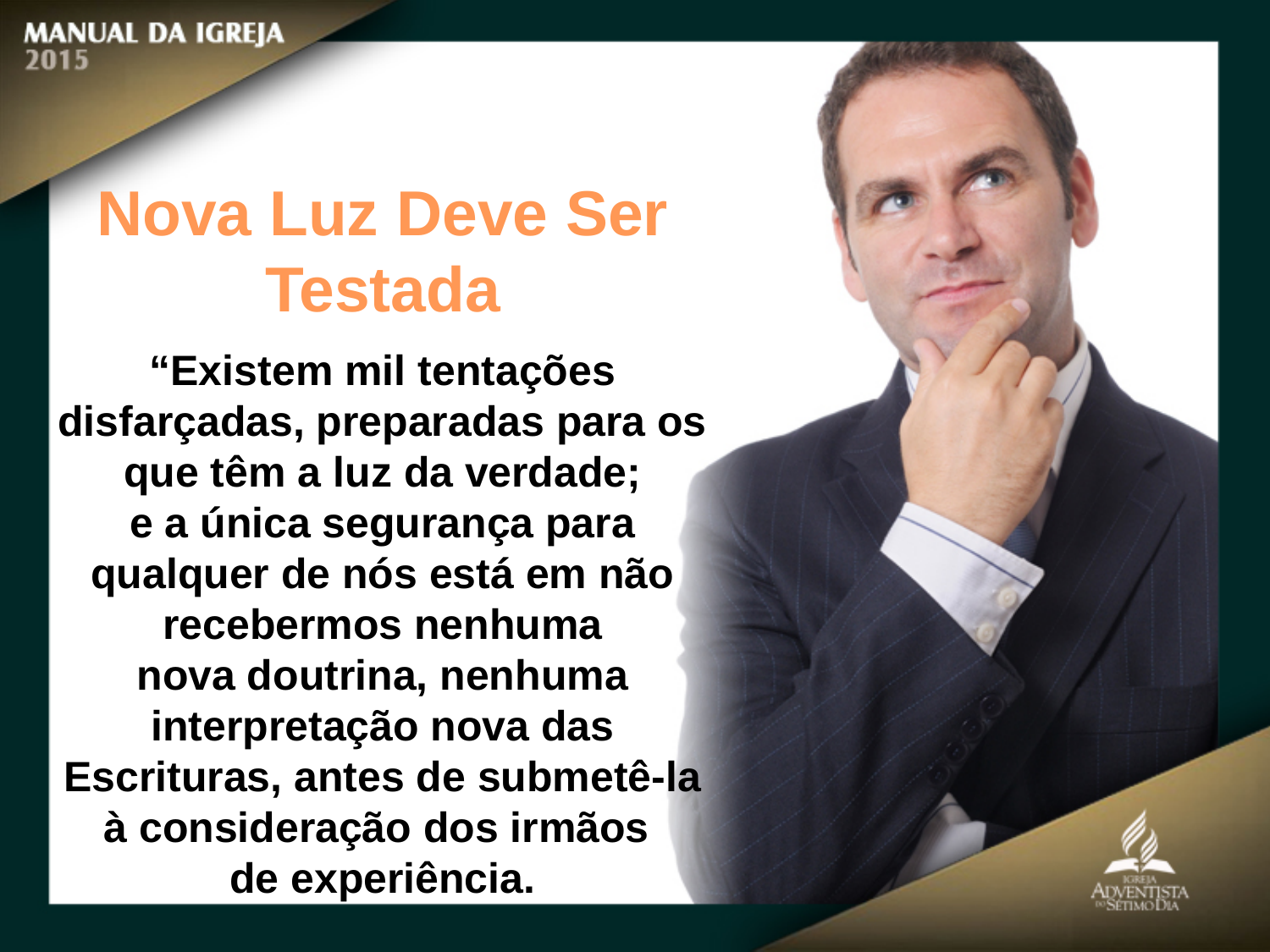

Nova Luz Deve Ser Testada
“Existem mil tentações disfarçadas, preparadas para os que têm a luz da verdade;
e a única segurança para qualquer de nós está em não recebermos nenhuma
nova doutrina, nenhuma interpretação nova das Escrituras, antes de submetê-la
à consideração dos irmãos
de experiência.